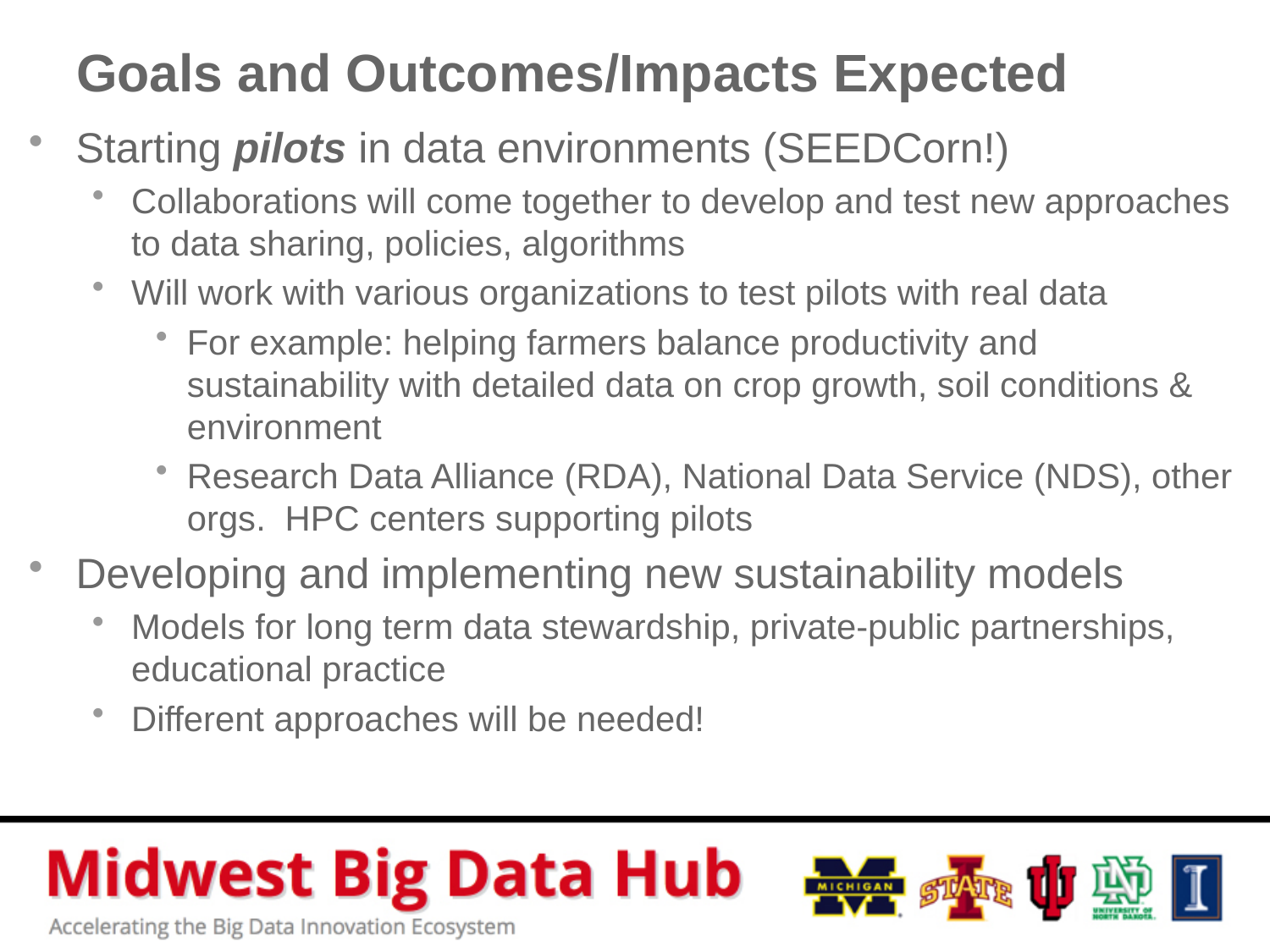

# Goals and Outcomes/Impacts Expected
Starting pilots in data environments (SEEDCorn!)
Collaborations will come together to develop and test new approaches to data sharing, policies, algorithms
Will work with various organizations to test pilots with real data
For example: helping farmers balance productivity and sustainability with detailed data on crop growth, soil conditions & environment
Research Data Alliance (RDA), National Data Service (NDS), other orgs.  HPC centers supporting pilots
Developing and implementing new sustainability models
Models for long term data stewardship, private-public partnerships, educational practice
Different approaches will be needed!